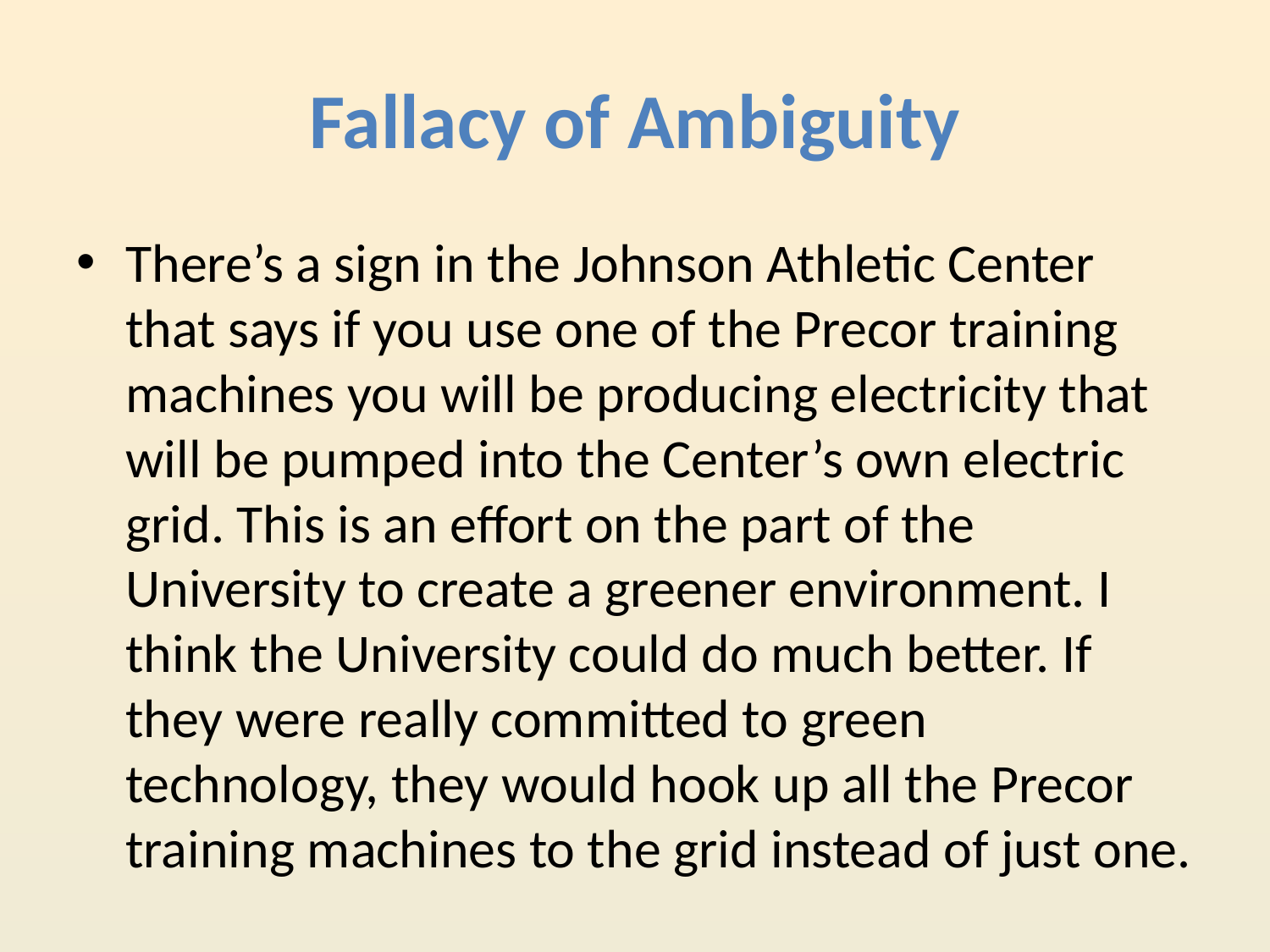

# Fallacy of Ambiguity
There’s a sign in the Johnson Athletic Center that says if you use one of the Precor training machines you will be producing electricity that will be pumped into the Center’s own electric grid. This is an effort on the part of the University to create a greener environment. I think the University could do much better. If they were really committed to green technology, they would hook up all the Precor training machines to the grid instead of just one.